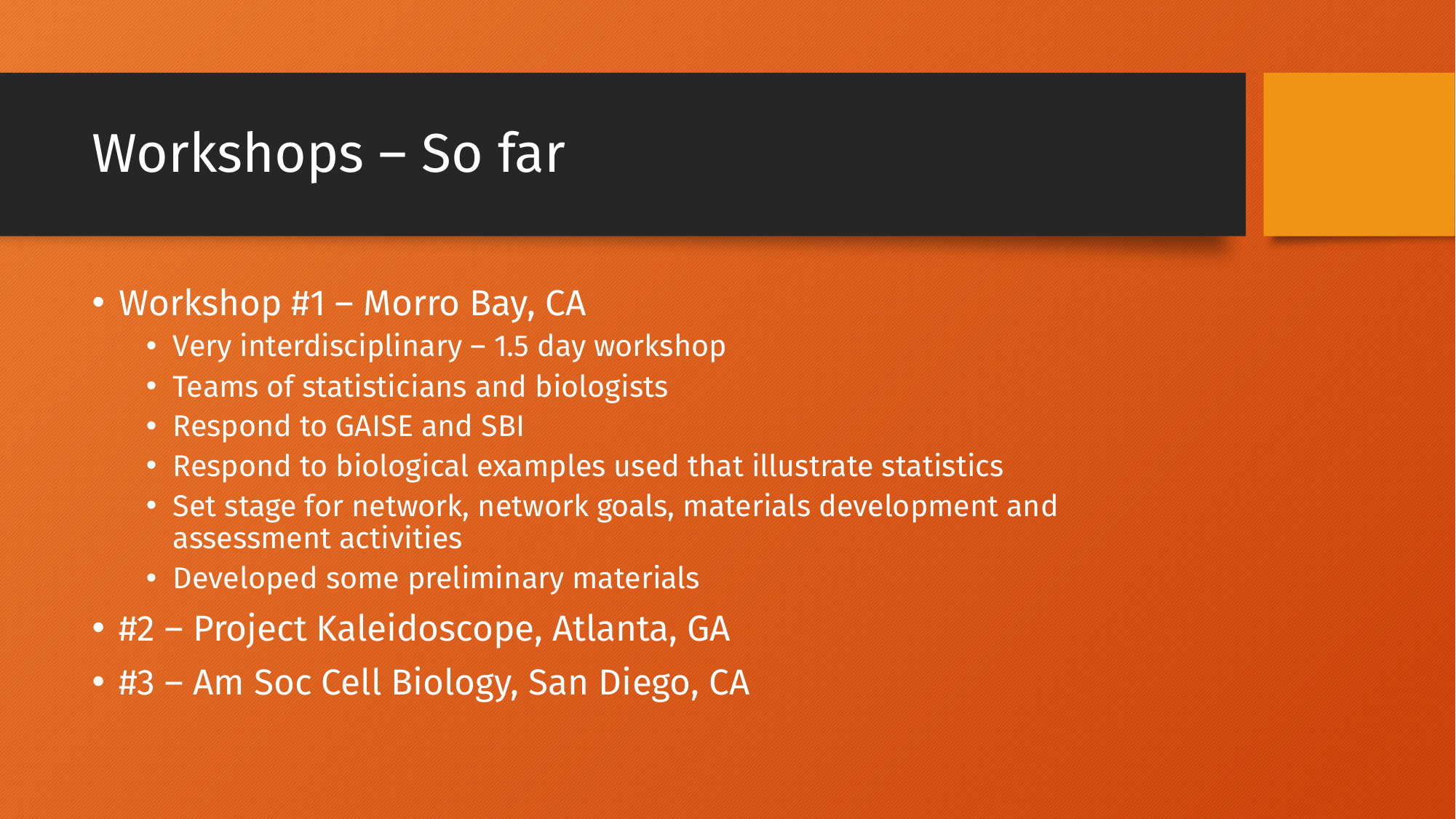

# Workshops – So far
Workshop #1 – Morro Bay, CA
Very interdisciplinary – 1.5 day workshop
Teams of statisticians and biologists
Respond to GAISE and SBI
Respond to biological examples used that illustrate statistics
Set stage for network, network goals, materials development and assessment activities
Developed some preliminary materials
#2 – Project Kaleidoscope, Atlanta, GA
#3 – Am Soc Cell Biology, San Diego, CA